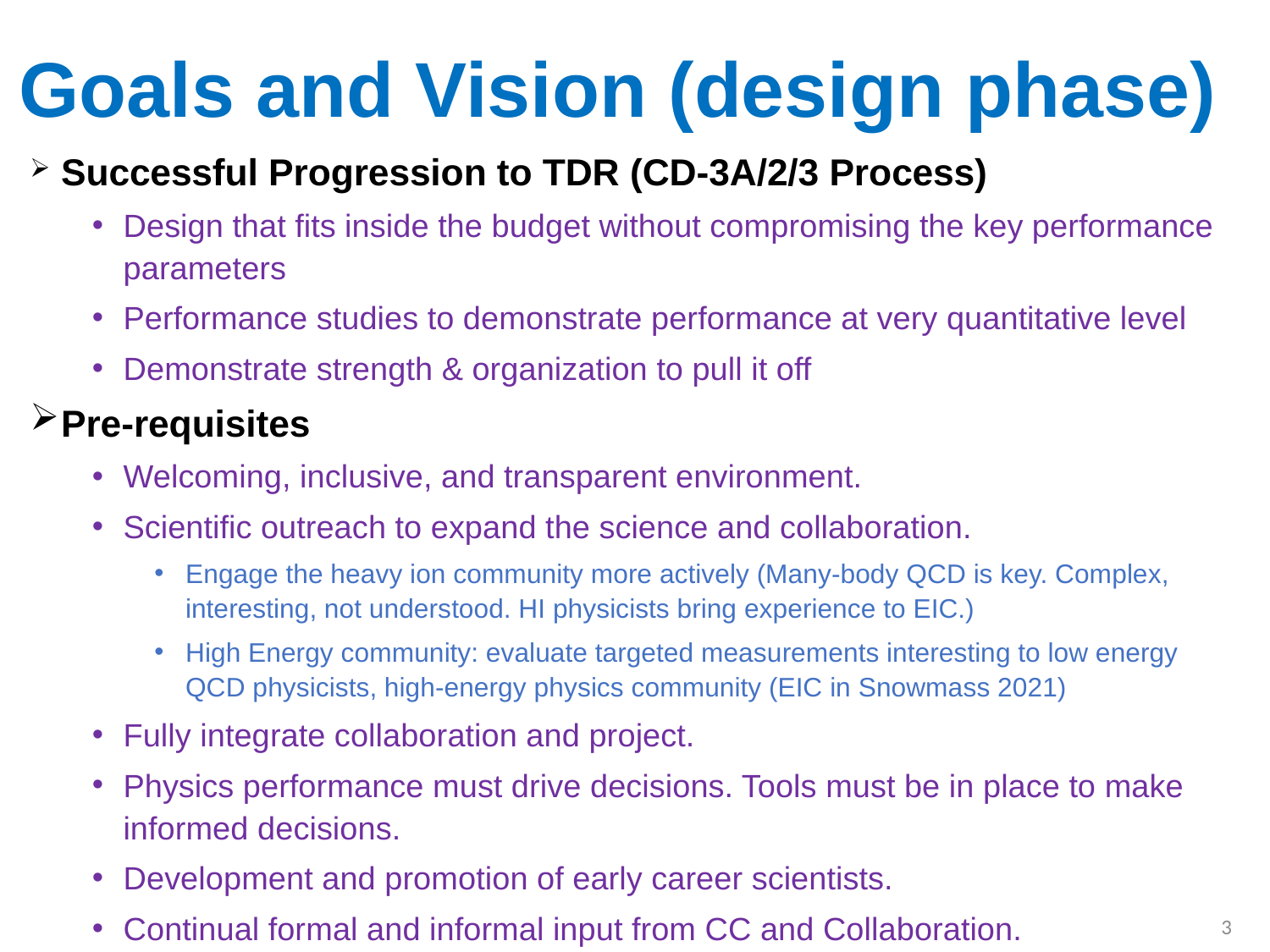

# Goals and Vision (design phase)
Successful Progression to TDR (CD-3A/2/3 Process)
Design that fits inside the budget without compromising the key performance parameters
Performance studies to demonstrate performance at very quantitative level
Demonstrate strength & organization to pull it off
Pre-requisites
Welcoming, inclusive, and transparent environment.
Scientific outreach to expand the science and collaboration.
Engage the heavy ion community more actively (Many-body QCD is key. Complex, interesting, not understood. HI physicists bring experience to EIC.)
High Energy community: evaluate targeted measurements interesting to low energy QCD physicists, high-energy physics community (EIC in Snowmass 2021)
Fully integrate collaboration and project.
Physics performance must drive decisions. Tools must be in place to make informed decisions.
Development and promotion of early career scientists.
Continual formal and informal input from CC and Collaboration.
3